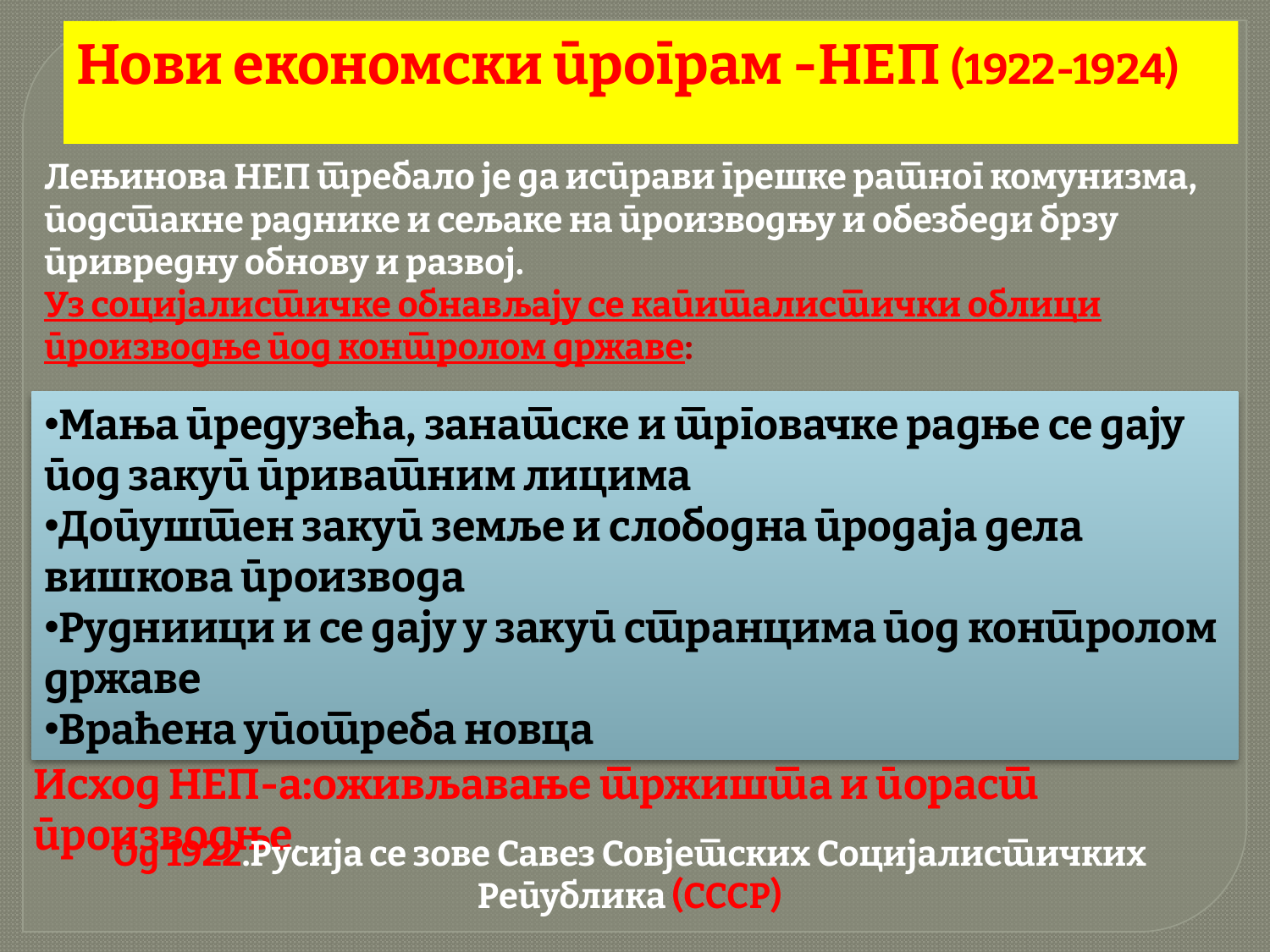

Нови економски програм -НЕП (1922-1924)

Лењинова НЕП требало је да исправи грешке ратног комунизма, подстакне раднике и сељаке на производњу и обезбеди брзу привредну обнову и развој.
Уз социјалистичке обнављају се капиталистички облици производње под контролом државе:
Мања предузећа, занатске и трговачке радње се дају под закуп приватним лицима
Допуштен закуп земље и слободна продаја дела вишкова производа
Рудниици и се дају у закуп странцима под контролом државе
Враћена употреба новца
Исход НЕП-а:оживљавање тржишта и пораст производње.
Од 1922.Русија се зове Савез Совјетских Социјалистичких Република (СССР)